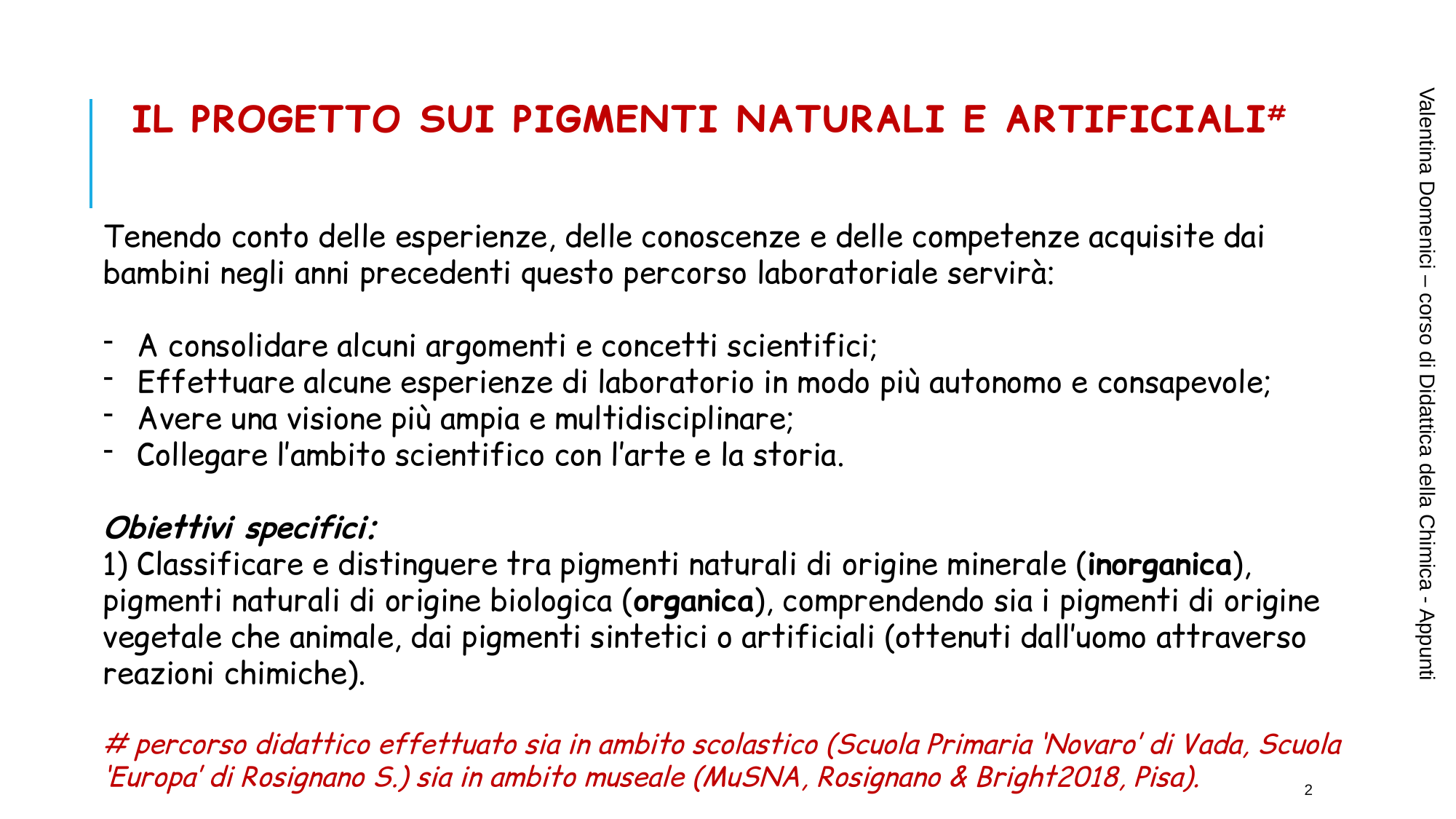

# Il progetto sui pigmenti naturali e artificiali#
Tenendo conto delle esperienze, delle conoscenze e delle competenze acquisite dai bambini negli anni precedenti questo percorso laboratoriale servirà:

A consolidare alcuni argomenti e concetti scientifici;
Effettuare alcune esperienze di laboratorio in modo più autonomo e consapevole;
Avere una visione più ampia e multidisciplinare;
Collegare l’ambito scientifico con l’arte e la storia.

Obiettivi specifici:
1) Classificare e distinguere tra pigmenti naturali di origine minerale (inorganica), pigmenti naturali di origine biologica (organica), comprendendo sia i pigmenti di origine vegetale che animale, dai pigmenti sintetici o artificiali (ottenuti dall’uomo attraverso reazioni chimiche).

# percorso didattico effettuato sia in ambito scolastico (Scuola Primaria ‘Novaro’ di Vada, Scuola ‘Europa’ di Rosignano S.) sia in ambito museale (MuSNA, Rosignano & Bright2018, Pisa).
Valentina Domenici – corso di Didattica della Chimica - Appunti
2